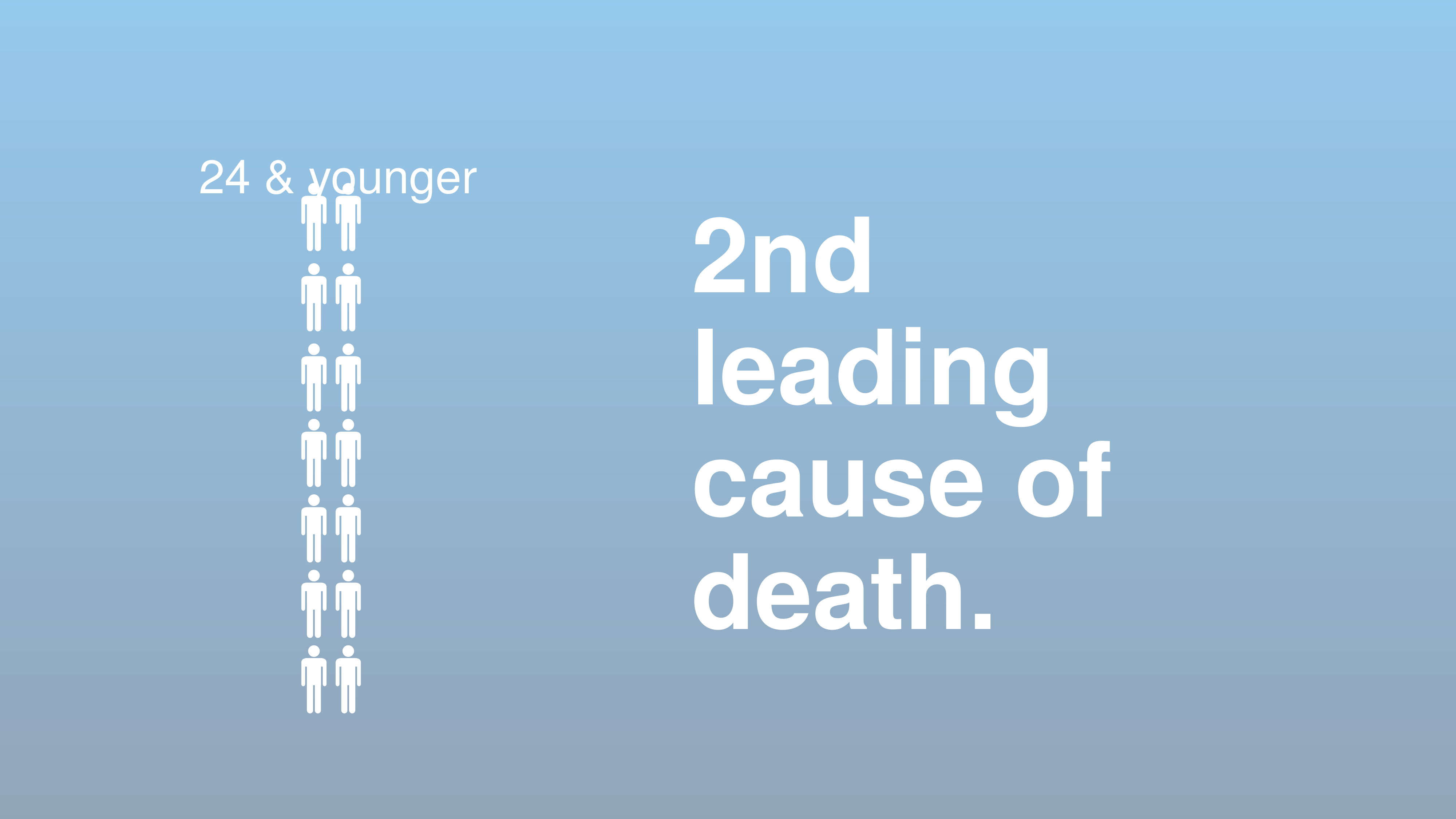

24 & younger

2nd leading cause of death.